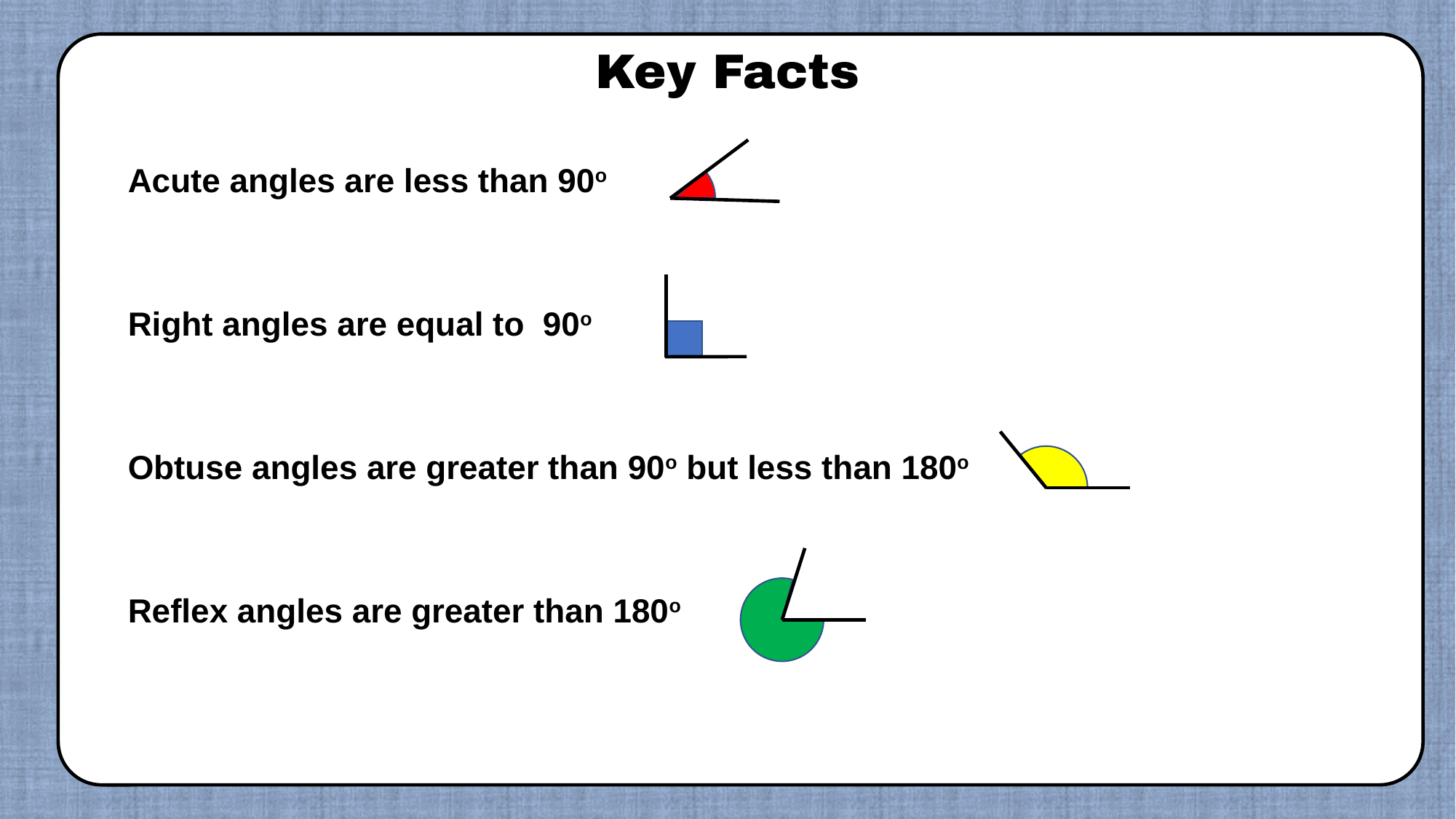

Key Facts

Acute angles are less than 90o

Right angles are equal to  90o

Obtuse angles are greater than 90o but less than 180o

Reflex angles are greater than 180o